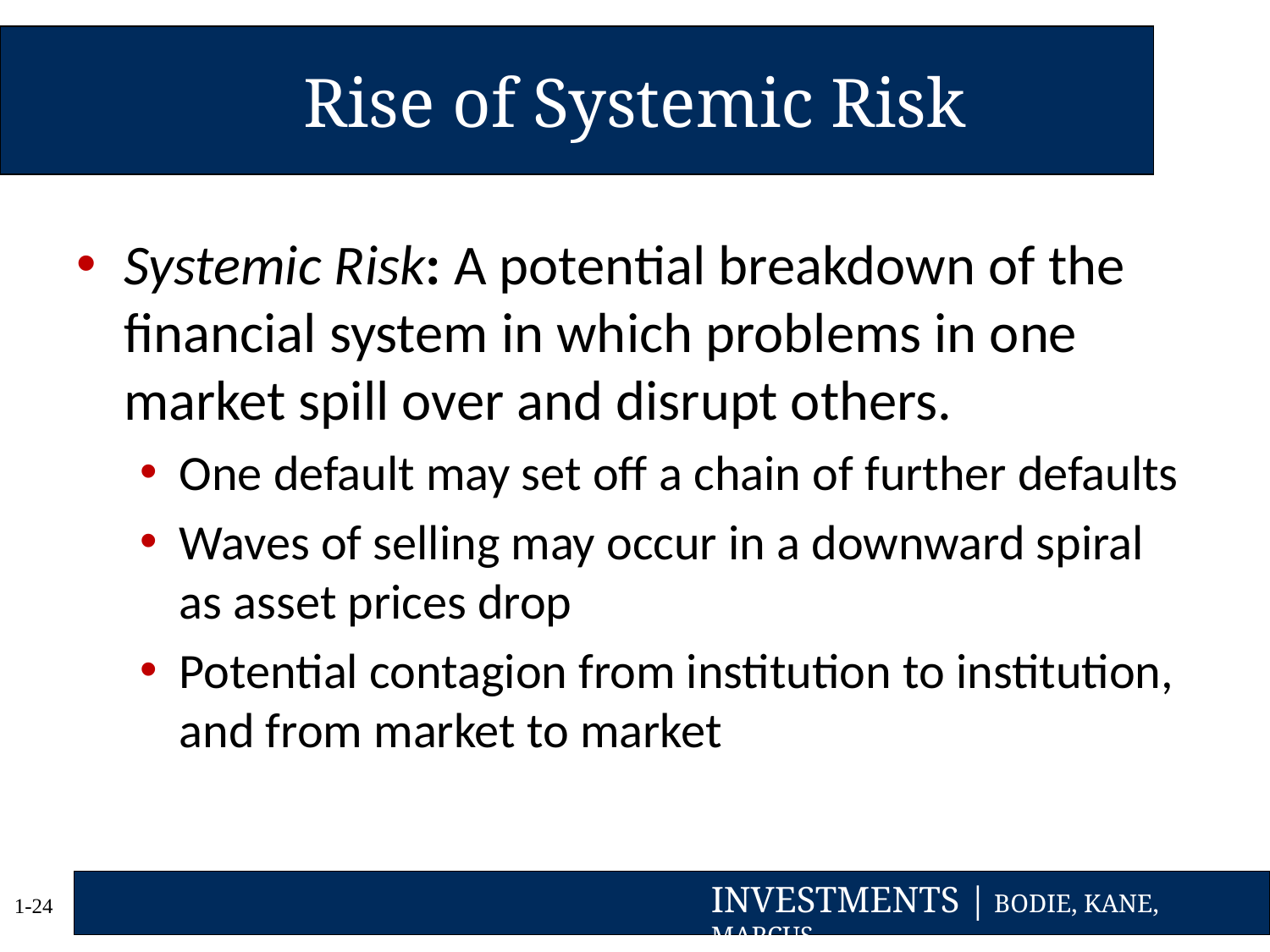

# Rise of Systemic Risk
Systemic Risk: A potential breakdown of the financial system in which problems in one market spill over and disrupt others.
One default may set off a chain of further defaults
Waves of selling may occur in a downward spiral as asset prices drop
Potential contagion from institution to institution, and from market to market